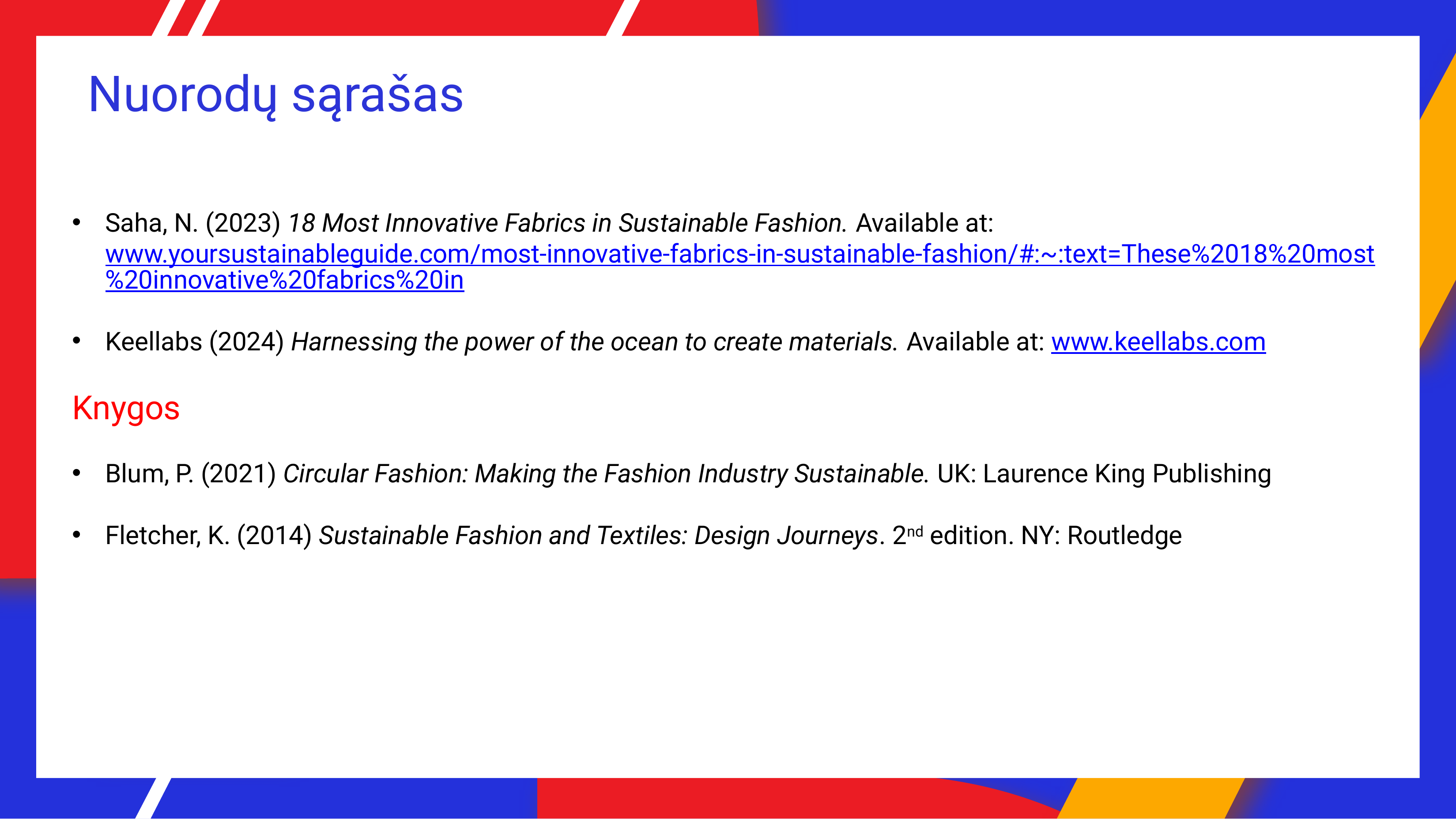

# Nuorodų sąrašas

Saha, N. (2023) 18 Most Innovative Fabrics in Sustainable Fashion. Available at: www.yoursustainableguide.com/most-innovative-fabrics-in-sustainable-fashion/#:~:text=These%2018%20most%20innovative%20fabrics%20in

Keellabs (2024) Harnessing the power of the ocean to create materials. Available at: www.keellabs.com

Knygos

Blum, P. (2021) Circular Fashion: Making the Fashion Industry Sustainable. UK: Laurence King Publishing

Fletcher, K. (2014) Sustainable Fashion and Textiles: Design Journeys. 2nd edition. NY: Routledge